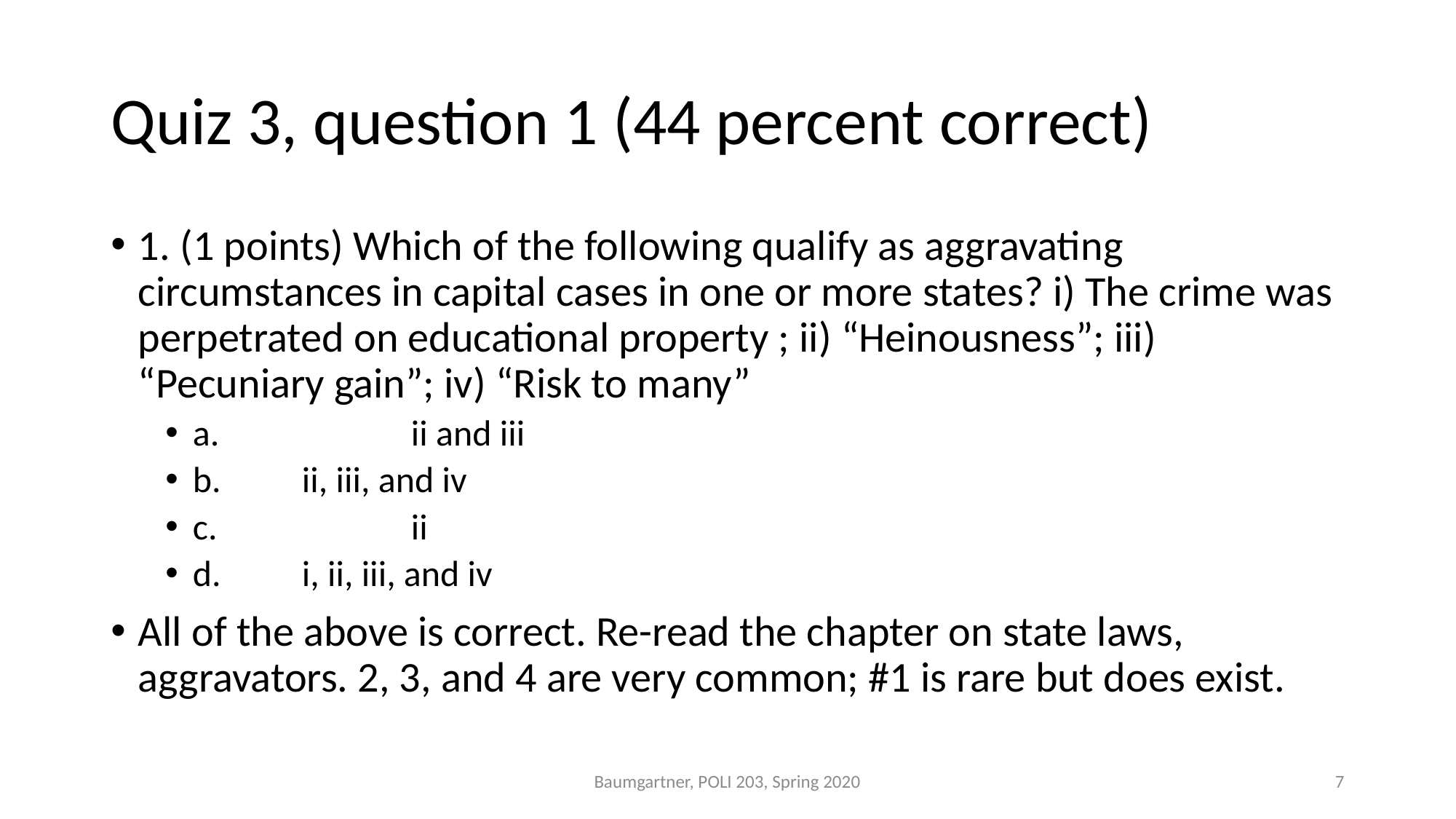

# Quiz 3, question 1 (44 percent correct)
1. (1 points) Which of the following qualify as aggravating circumstances in capital cases in one or more states? i) The crime was perpetrated on educational property ; ii) “Heinousness”; iii) “Pecuniary gain”; iv) “Risk to many”
a.		ii and iii
b.	ii, iii, and iv
c.		ii
d.	i, ii, iii, and iv
All of the above is correct. Re-read the chapter on state laws, aggravators. 2, 3, and 4 are very common; #1 is rare but does exist.
Baumgartner, POLI 203, Spring 2020
7